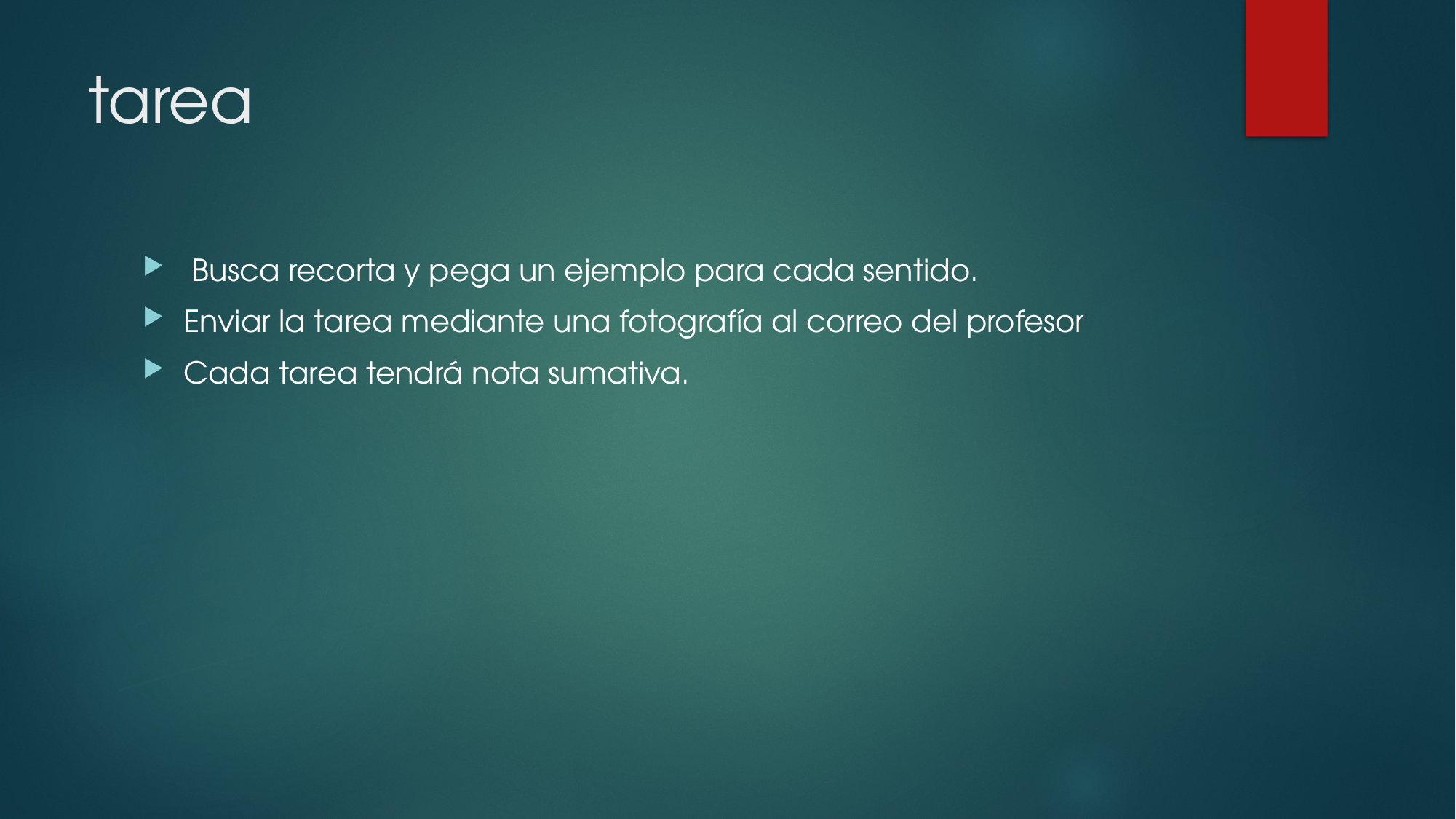

# tarea
 Busca recorta y pega un ejemplo para cada sentido.
Enviar la tarea mediante una fotografía al correo del profesor
Cada tarea tendrá nota sumativa.